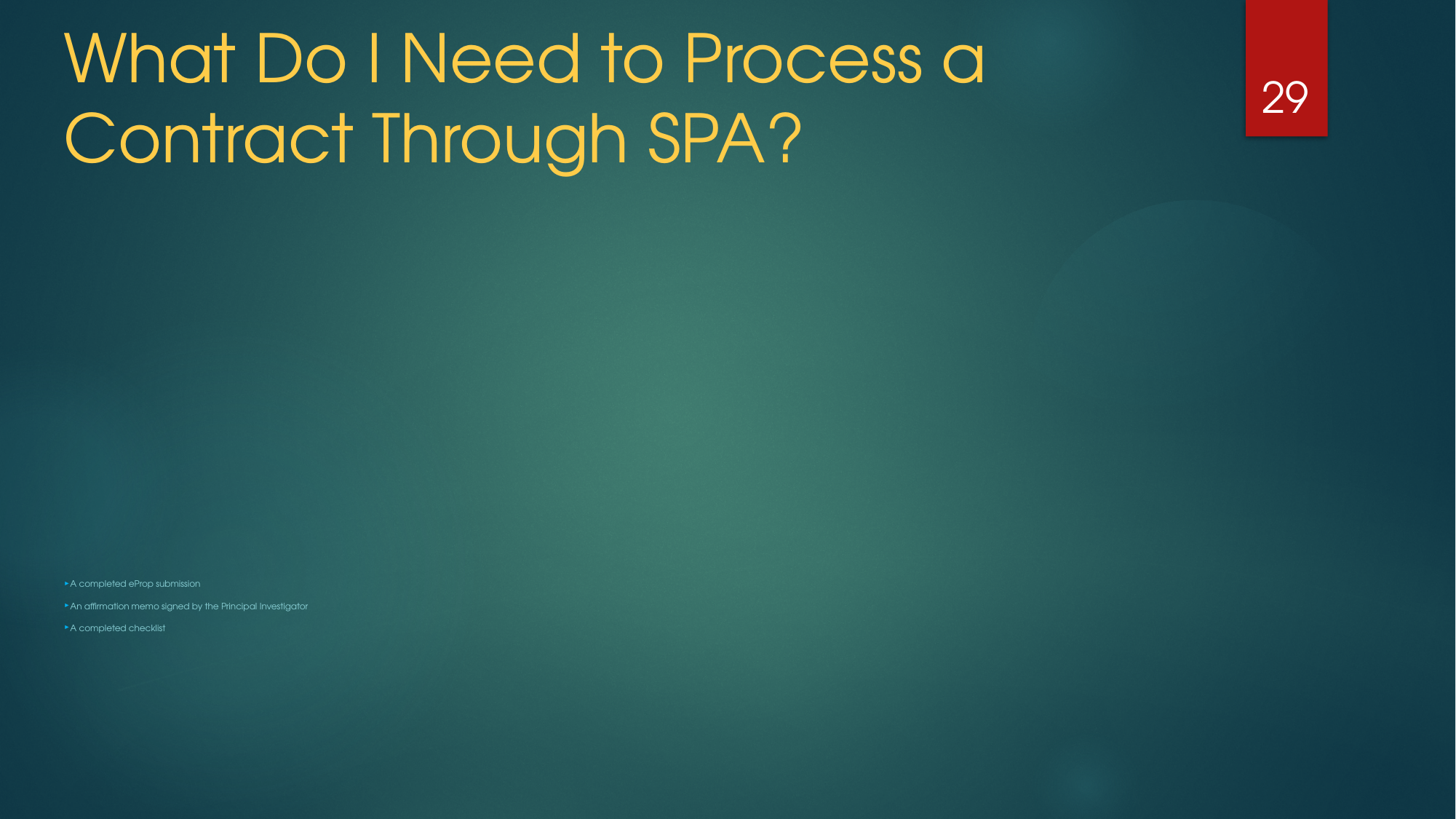

# What Do I Need to Process a Contract Through SPA?
29
A completed eProp submission

An affirmation memo signed by the Principal Investigator

A completed checklist